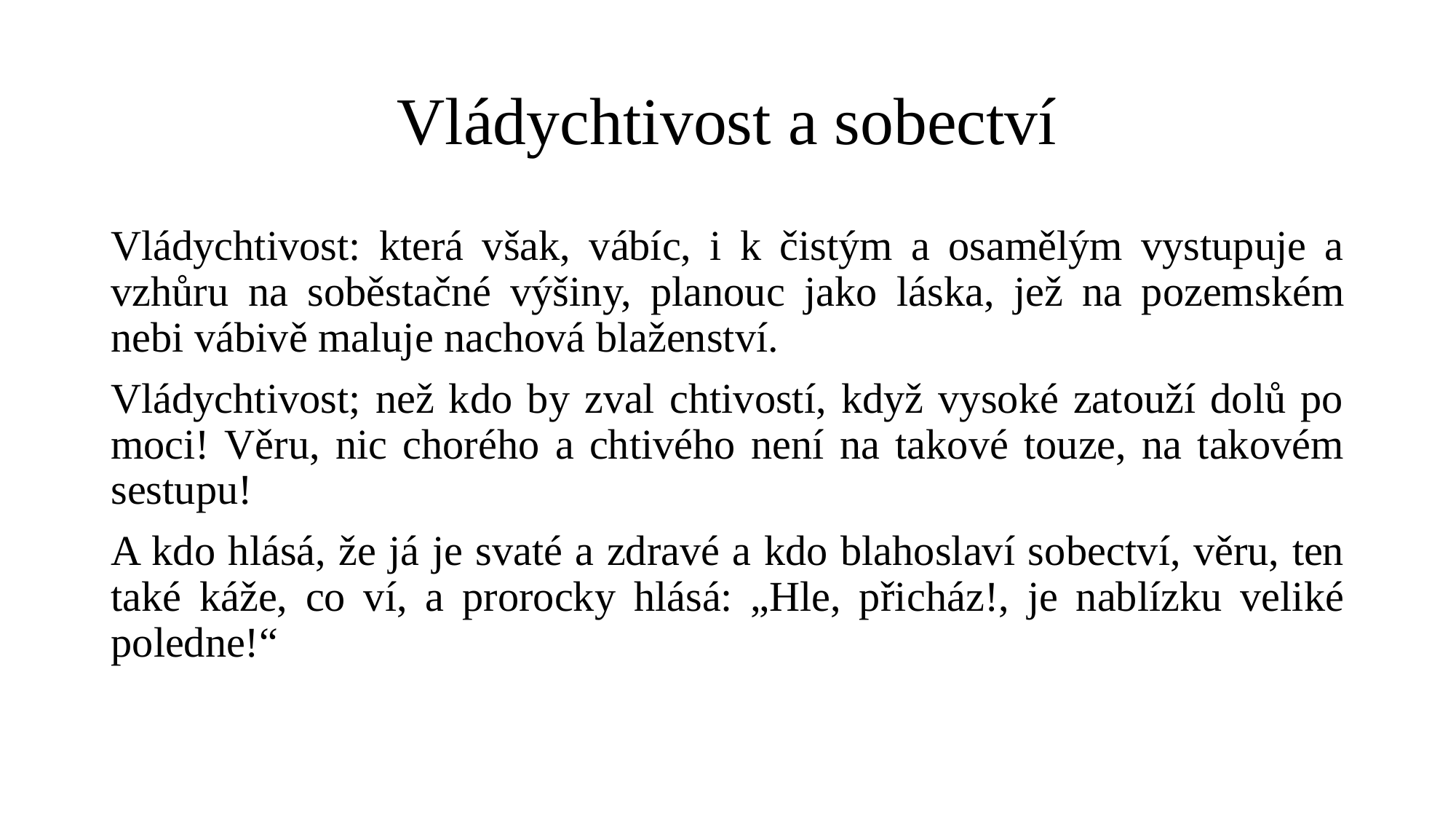

# Vládychtivost a sobectví
Vládychtivost: která však, vábíc, i k čistým a osamělým vystupuje a vzhůru na soběstačné výšiny, planouc jako lá­ska, jež na pozemském nebi vábivě maluje nachová blažen­ství.
Vládychtivost; než kdo by zval chtivostí, když vysoké zatouží dolů po moci! Věru, nic chorého a chtivého není na takové touze, na takovém sestupu!
A kdo hlásá, že já je svaté a zdravé a kdo blahoslaví so­bectví, věru, ten také káže, co ví, a prorocky hlásá: „Hle, při­cház!, je nablízku veliké poledne!“